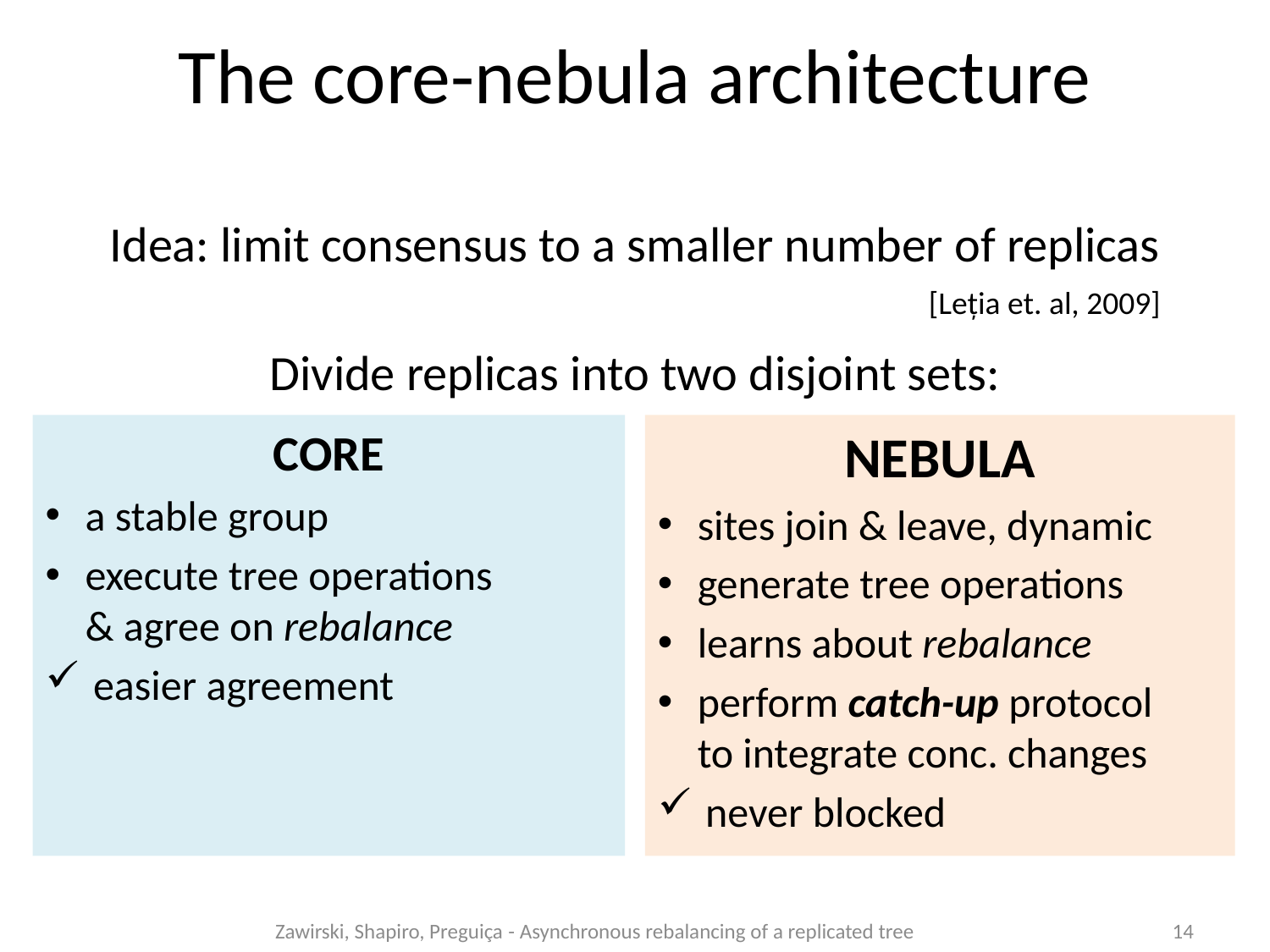

The core-nebula architecture
Idea: limit consensus to a smaller number of replicas
Divide replicas into two disjoint sets:
[Leția et. al, 2009]
CORE
a stable group
execute tree operations
& agree on rebalance
easier agreement
NEBULA
sites join & leave, dynamic
generate tree operations
learns about rebalance
perform catch-up protocol
to integrate conc. changes
never blocked
Zawirski, Shapiro, Preguiça - Asynchronous rebalancing of a replicated tree
14